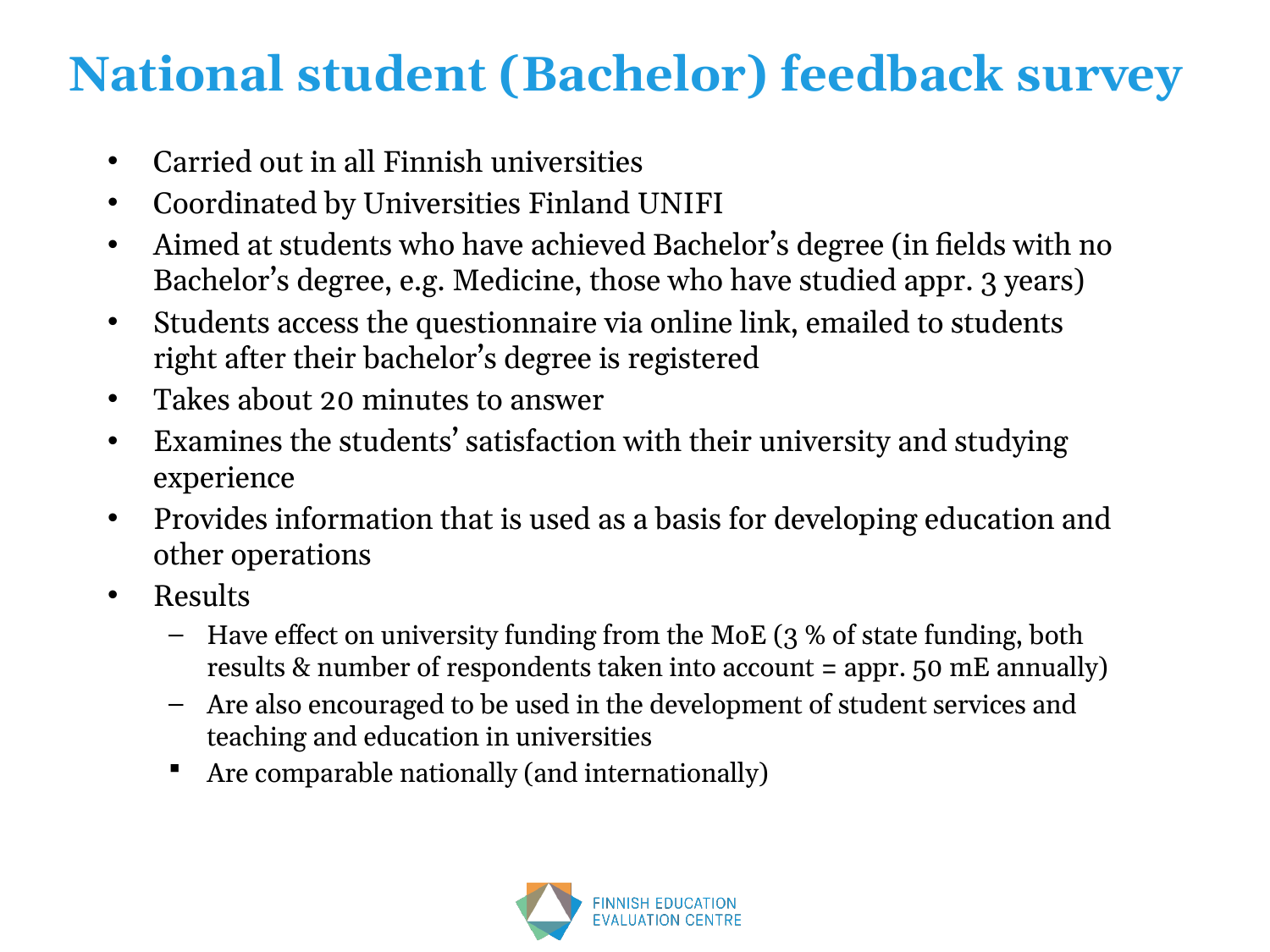

# National student (Bachelor) feedback survey
Carried out in all Finnish universities
Coordinated by Universities Finland UNIFI
Aimed at students who have achieved Bachelor’s degree (in fields with no Bachelor’s degree, e.g. Medicine, those who have studied appr. 3 years)
Students access the questionnaire via online link, emailed to students right after their bachelor’s degree is registered
Takes about 20 minutes to answer
Examines the students’ satisfaction with their university and studying experience
Provides information that is used as a basis for developing education and other operations
Results
Have effect on university funding from the MoE (3 % of state funding, both results & number of respondents taken into account = appr. 50 mE annually)
Are also encouraged to be used in the development of student services and teaching and education in universities
Are comparable nationally (and internationally)